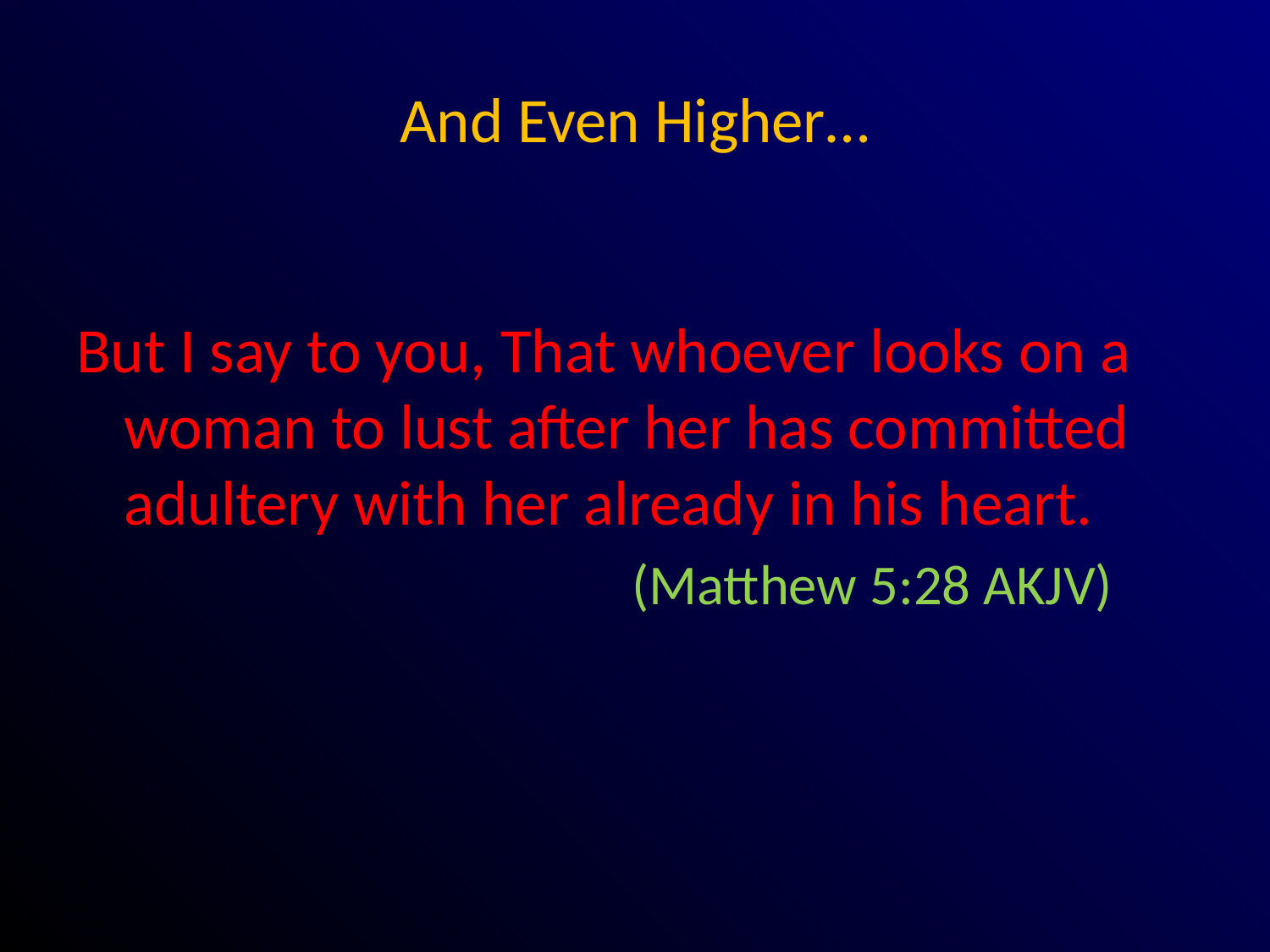

# And Even Higher…

But I say to you, That whoever looks on a woman to lust after her has committed adultery with her already in his heart.
					(Matthew 5:28 AKJV)